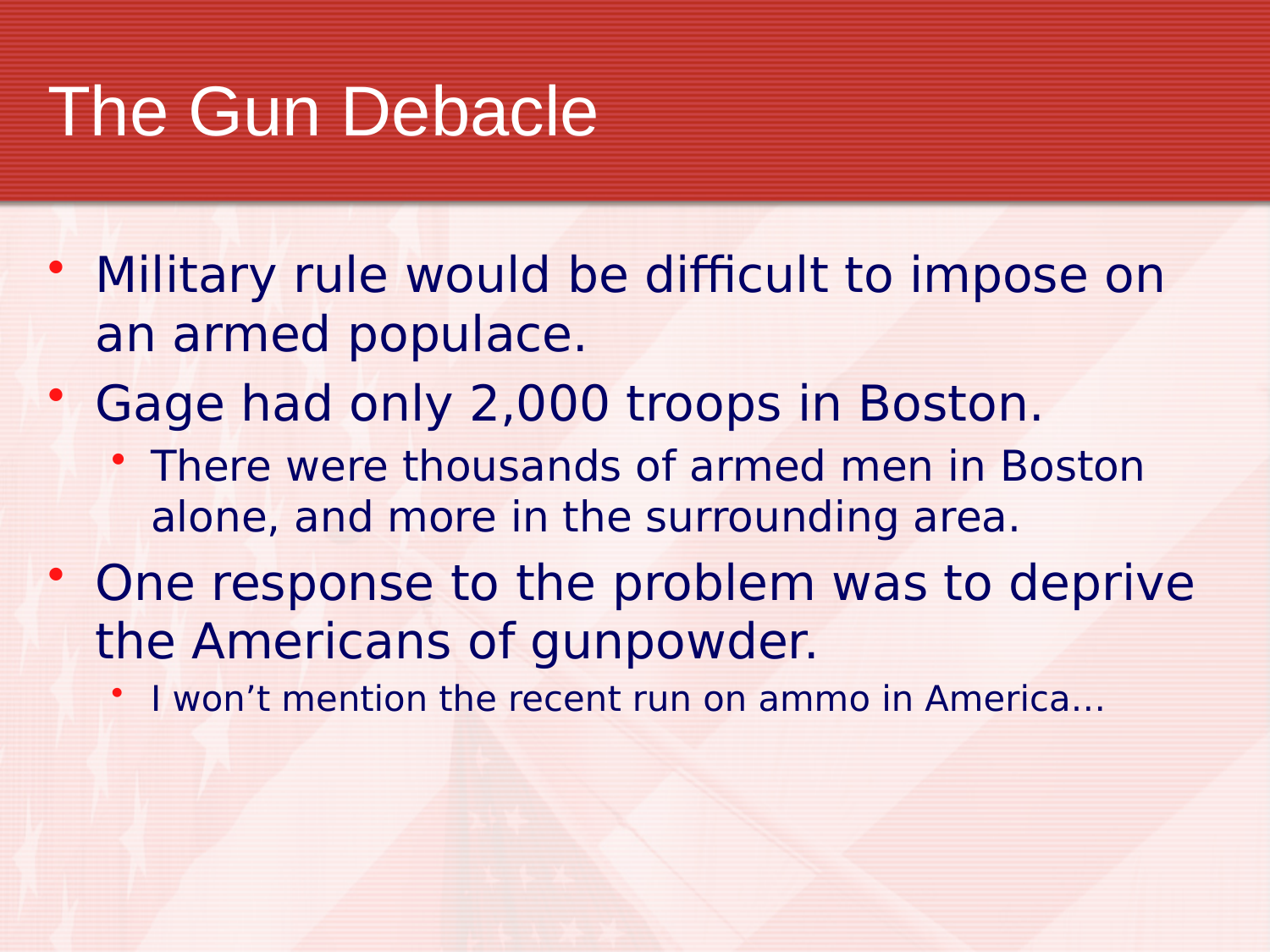

# The Gun Debacle
Military rule would be difficult to impose on an armed populace.
Gage had only 2,000 troops in Boston.
There were thousands of armed men in Boston alone, and more in the surrounding area.
One response to the problem was to deprive the Americans of gunpowder.
I won’t mention the recent run on ammo in America…